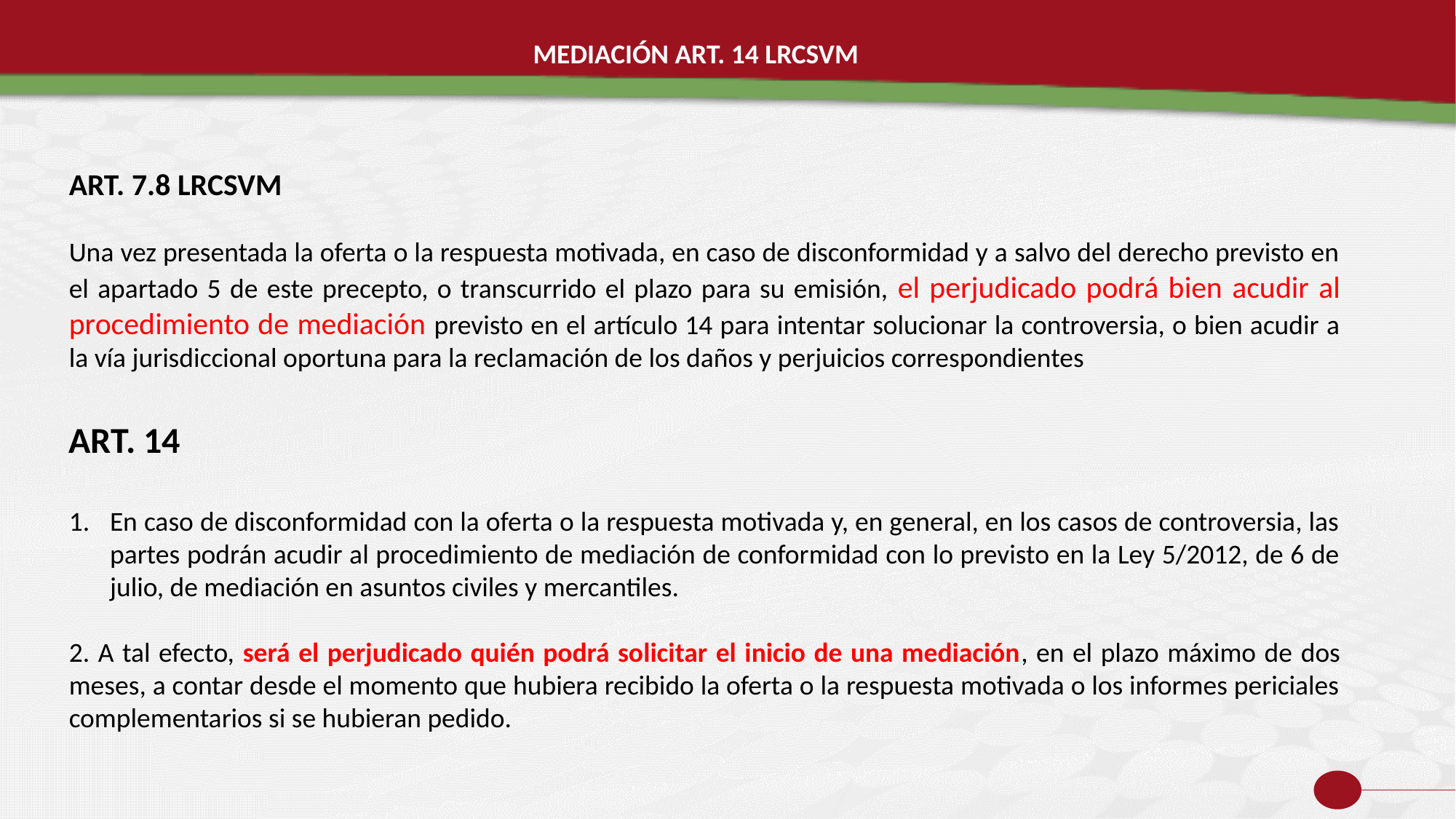

MEDIACIÓN ART. 14 LRCSVM

ART. 7.8 LRCSVM

Una vez presentada la oferta o la respuesta motivada, en caso de disconformidad y a salvo del derecho previsto en el apartado 5 de este precepto, o transcurrido el plazo para su emisión, el perjudicado podrá bien acudir al procedimiento de mediación previsto en el artículo 14 para intentar solucionar la controversia, o bien acudir a la vía jurisdiccional oportuna para la reclamación de los daños y perjuicios correspondientes

ART. 14

En caso de disconformidad con la oferta o la respuesta motivada y, en general, en los casos de controversia, las partes podrán acudir al procedimiento de mediación de conformidad con lo previsto en la Ley 5/2012, de 6 de julio, de mediación en asuntos civiles y mercantiles.

2. A tal efecto, será el perjudicado quién podrá solicitar el inicio de una mediación, en el plazo máximo de dos meses, a contar desde el momento que hubiera recibido la oferta o la respuesta motivada o los informes periciales complementarios si se hubieran pedido.